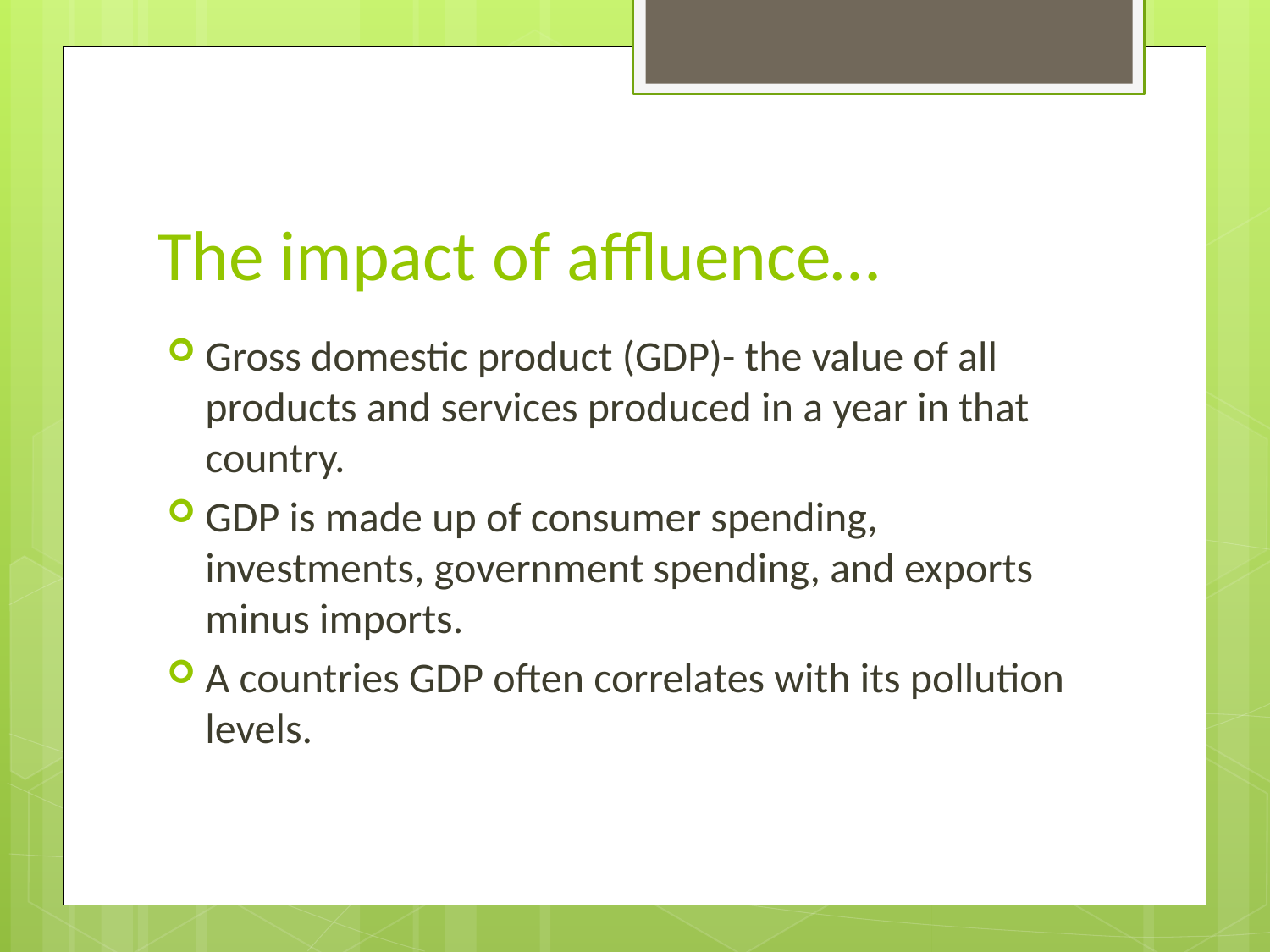

# The impact of affluence…
Gross domestic product (GDP)- the value of all products and services produced in a year in that country.
GDP is made up of consumer spending, investments, government spending, and exports minus imports.
A countries GDP often correlates with its pollution levels.